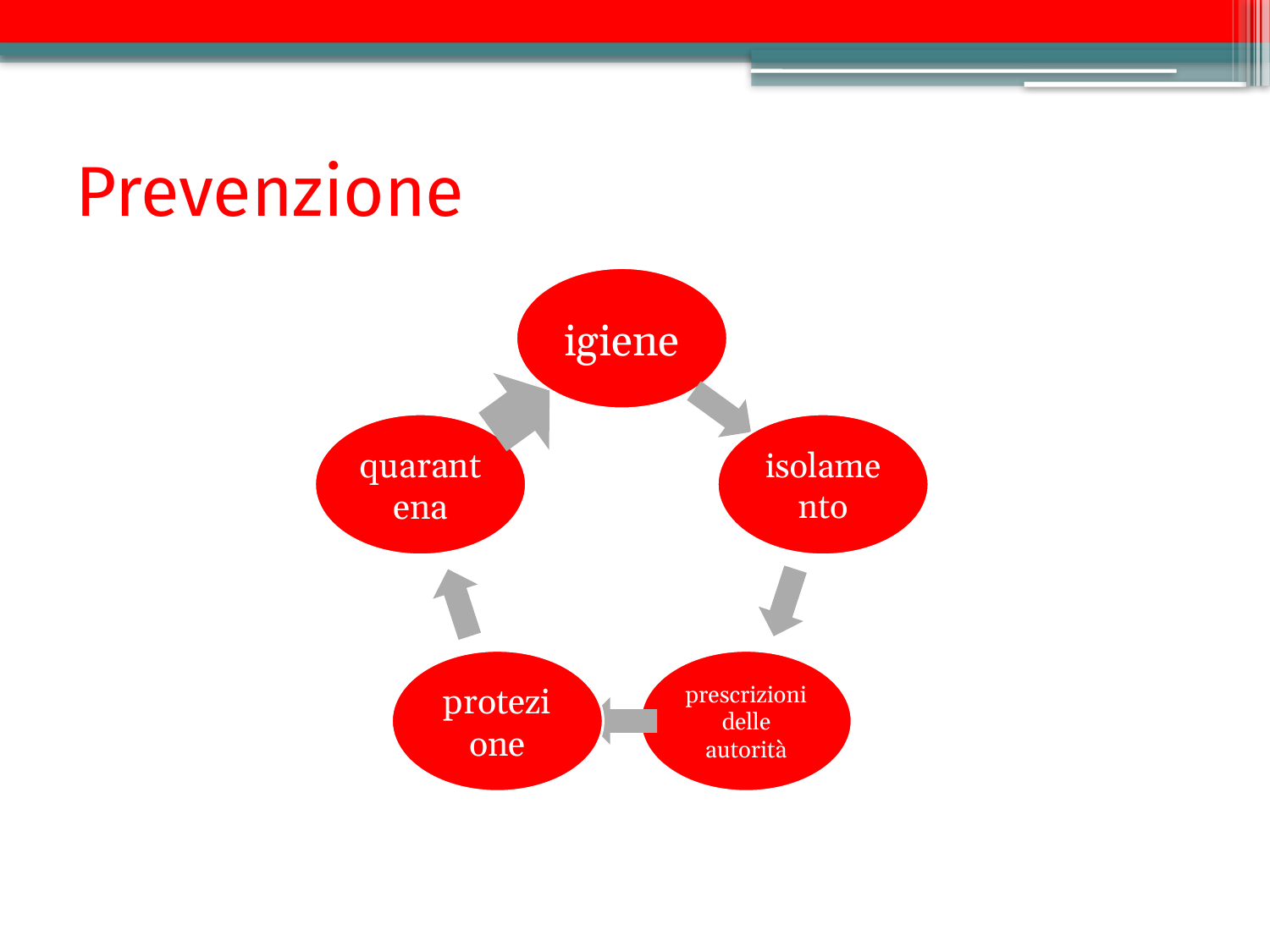

# Prevenzione
igiene
isolamento
prescrizioni delle autorità
protezione
quarantena